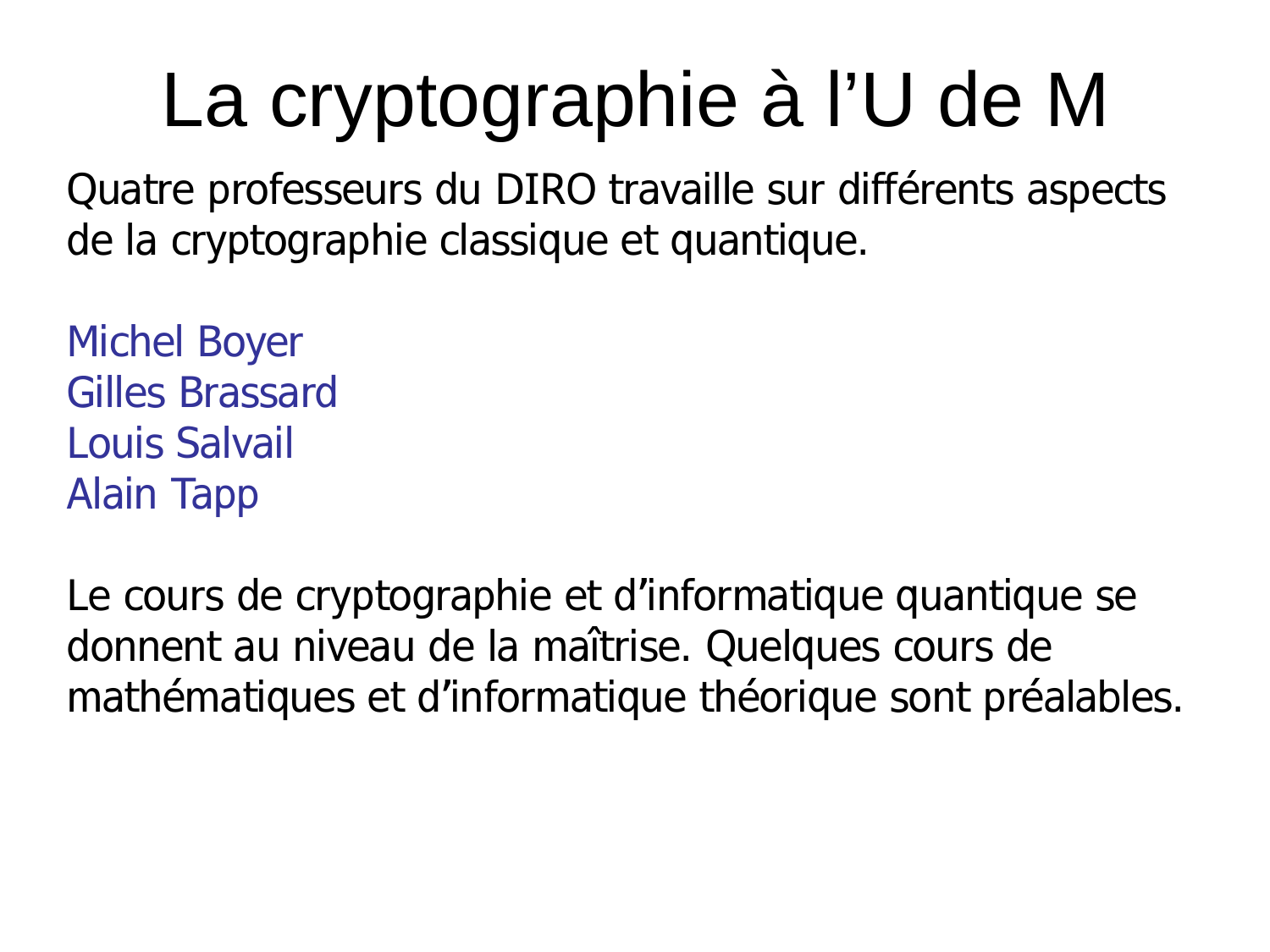

La cryptographie à l’U de M
Quatre professeurs du DIRO travaille sur différents aspects de la cryptographie classique et quantique.

Michel Boyer
Gilles Brassard
Louis Salvail
Alain Tapp

Le cours de cryptographie et d’informatique quantique se donnent au niveau de la maîtrise. Quelques cours de mathématiques et d’informatique théorique sont préalables.